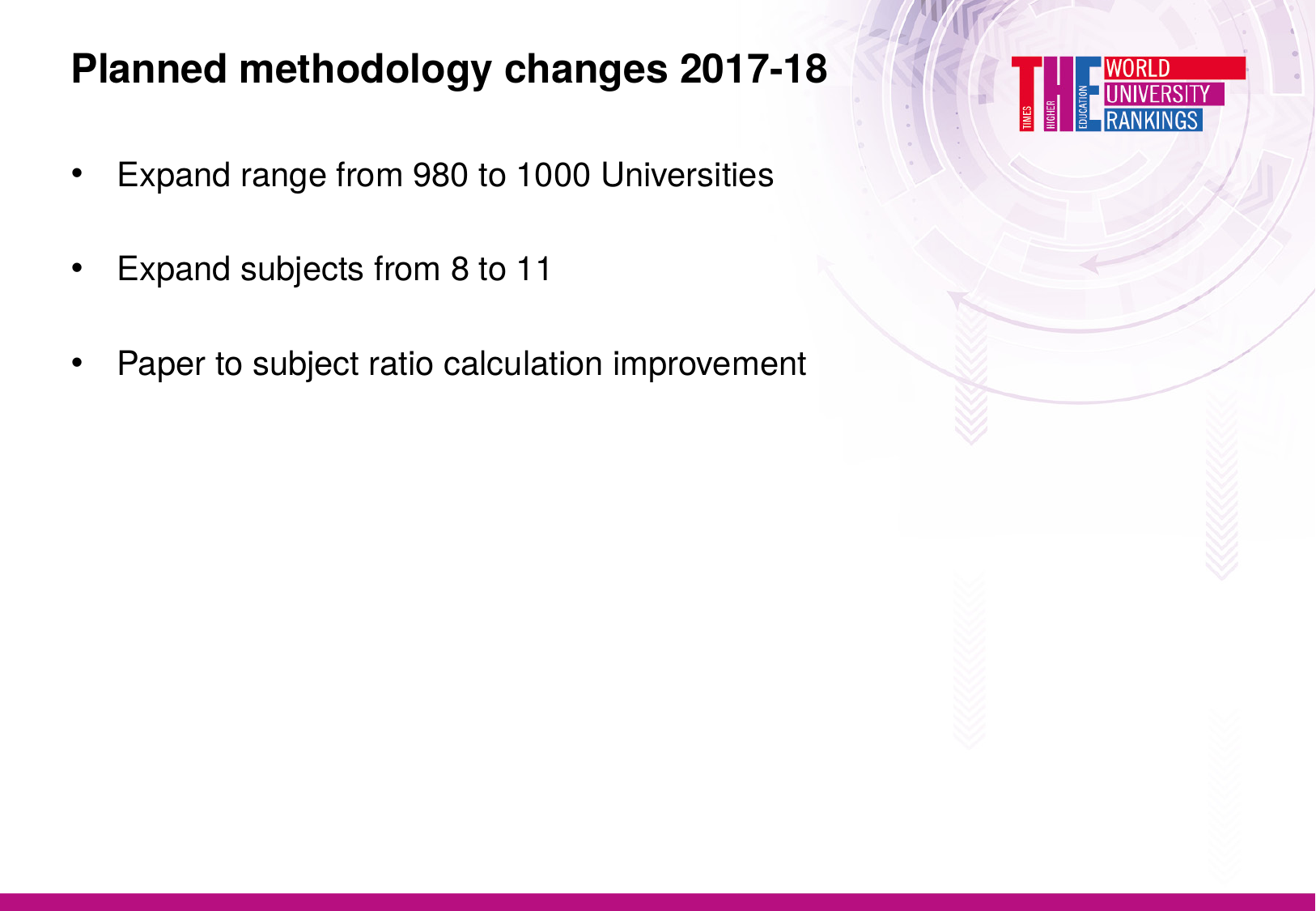

Planned methodology changes 2017-18
Expand range from 980 to 1000 Universities

Expand subjects from 8 to 11

Paper to subject ratio calculation improvement